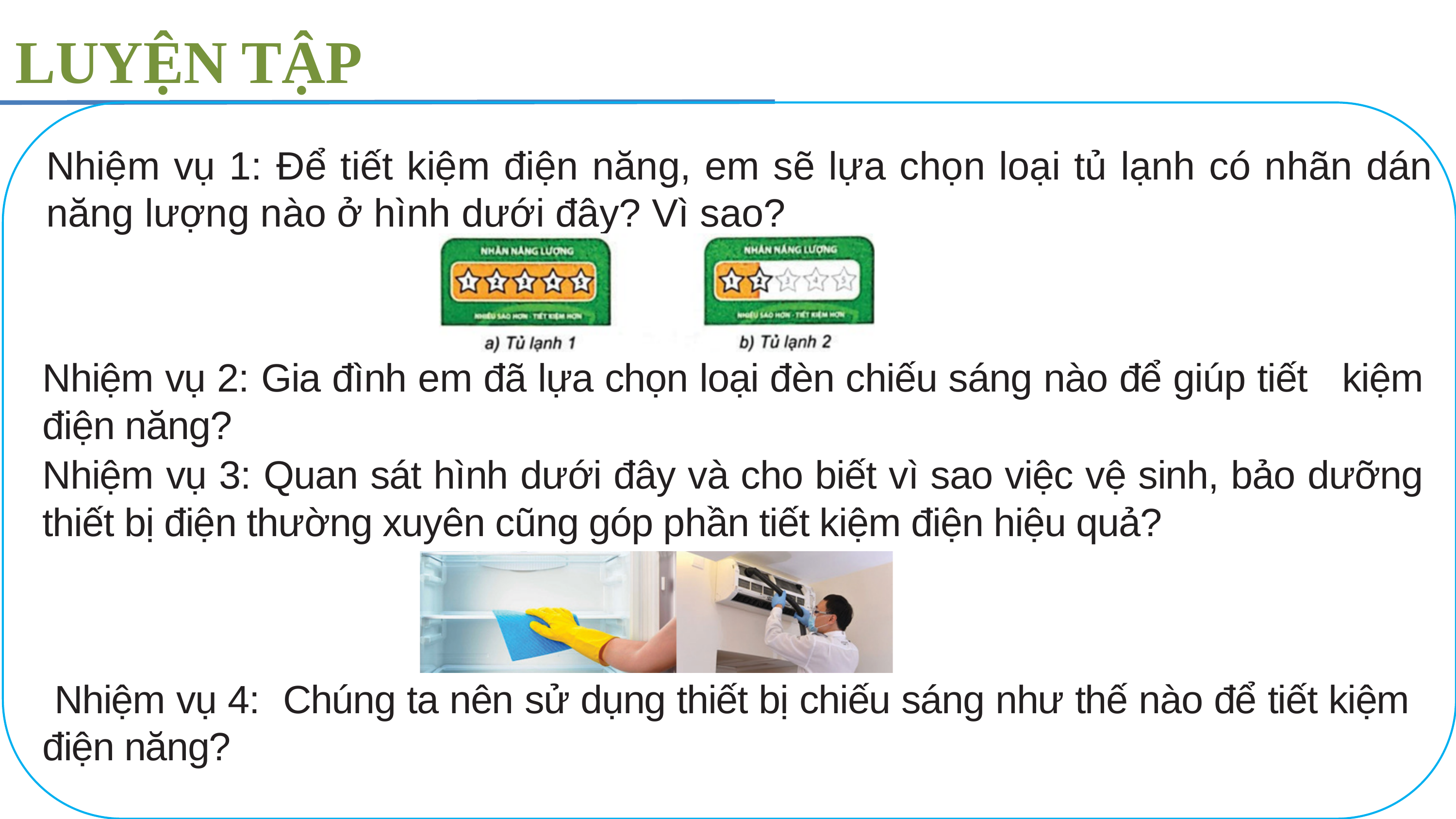

LUYỆN TẬP

Nhiệm vụ 1: Để tiết kiệm điện năng, em sẽ lựa chọn loại tủ lạnh có nhãn dán năng lượng nào ở hình dưới đây? Vì sao?

Nhiệm vụ 2: Gia đình em đã lựa chọn loại đèn chiếu sáng nào để giúp tiết   kiệm điện năng?
Nhiệm vụ 3: Quan sát hình dưới đây và cho biết vì sao việc vệ sinh, bảo dưỡng thiết bị điện thường xuyên cũng góp phần tiết kiệm điện hiệu quả?

 Nhiệm vụ 4:  Chúng ta nên sử dụng thiết bị chiếu sáng như thế nào để tiết kiệm điện năng?